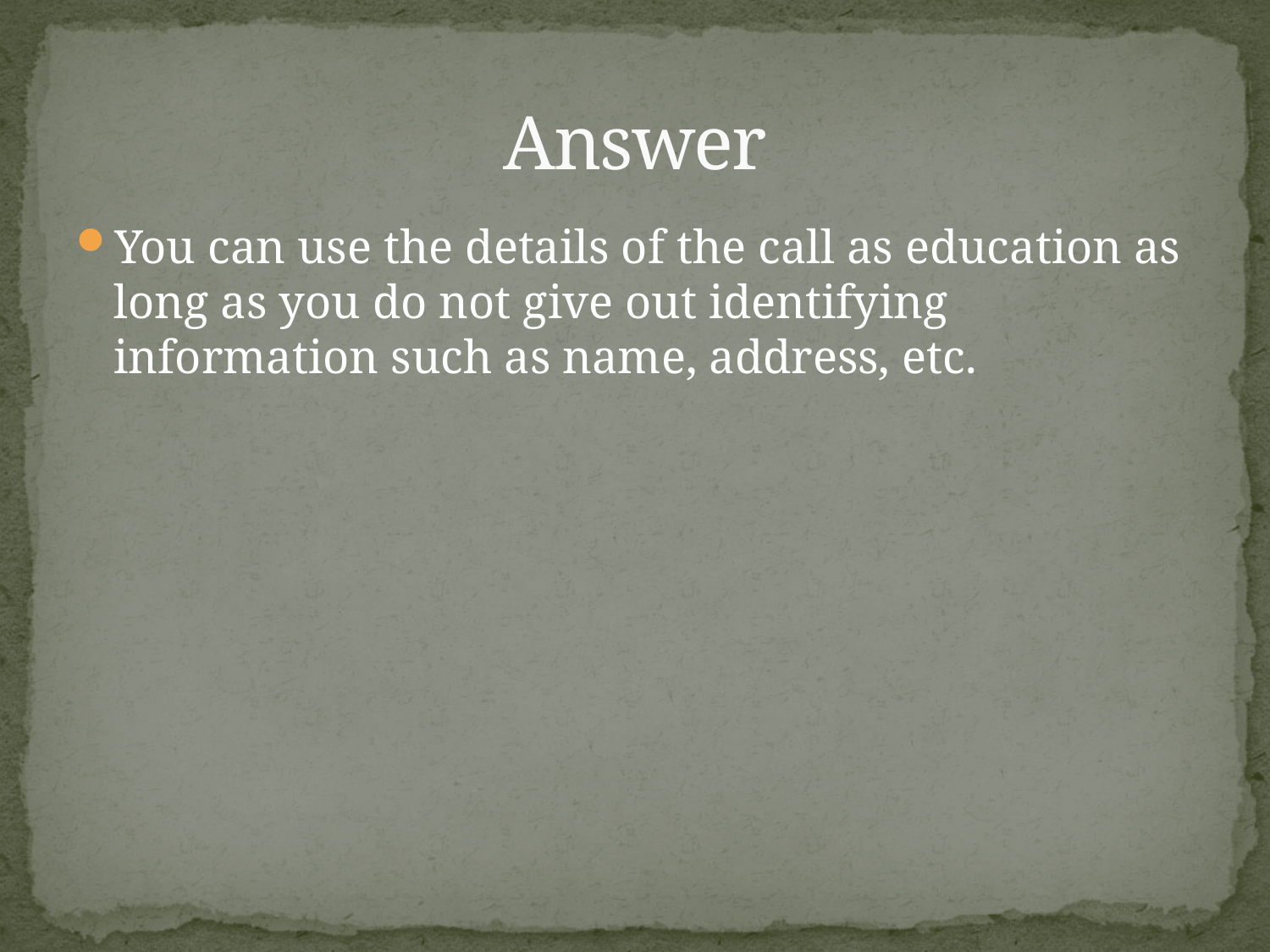

# Answer
You can use the details of the call as education as long as you do not give out identifying information such as name, address, etc.